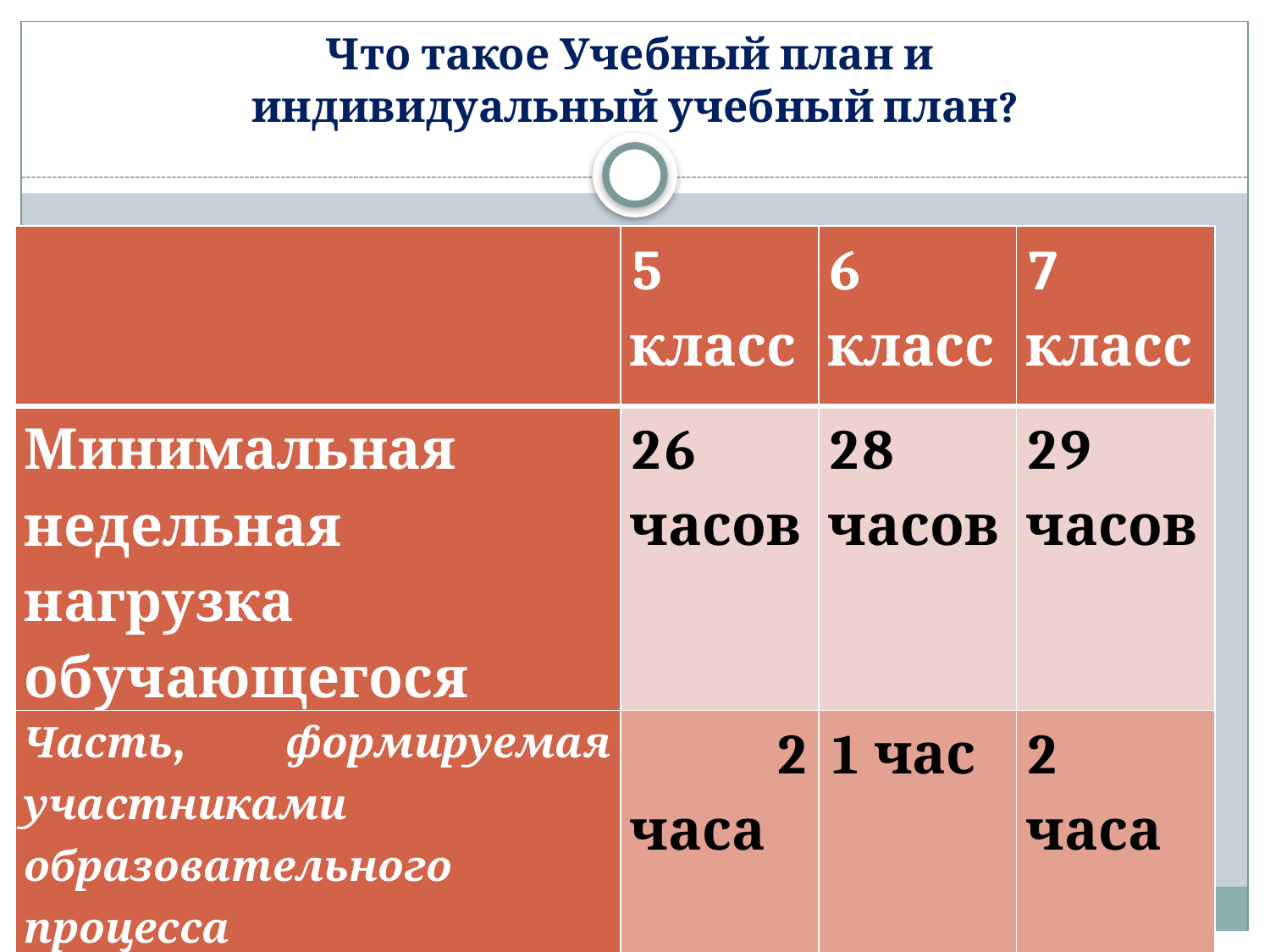

# Что такое Учебный план и индивидуальный учебный план?
|  | 5 класс | 6 класс | 7 класс |
| --- | --- | --- | --- |
| Минимальная недельная нагрузка обучающегося | 26 часов | 28 часов | 29 часов |
| Часть, формируемая участниками образовательного процесса | 2 часа | 1 час | 2 часа |